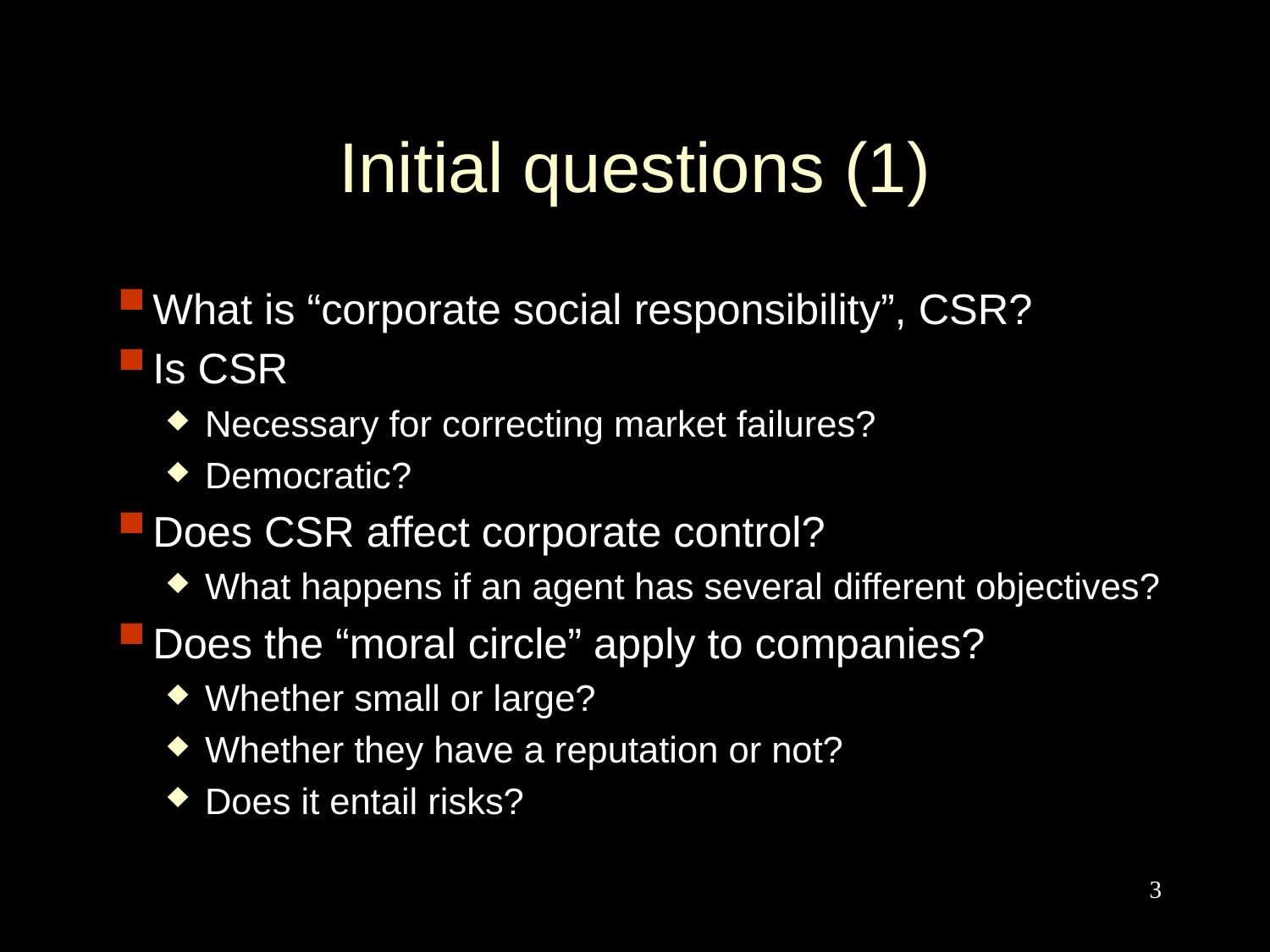

# Initial questions (1)
What is “corporate social responsibility”, CSR?
Is CSR
Necessary for correcting market failures?
Democratic?
Does CSR affect corporate control?
What happens if an agent has several different objectives?
Does the “moral circle” apply to companies?
Whether small or large?
Whether they have a reputation or not?
Does it entail risks?
3